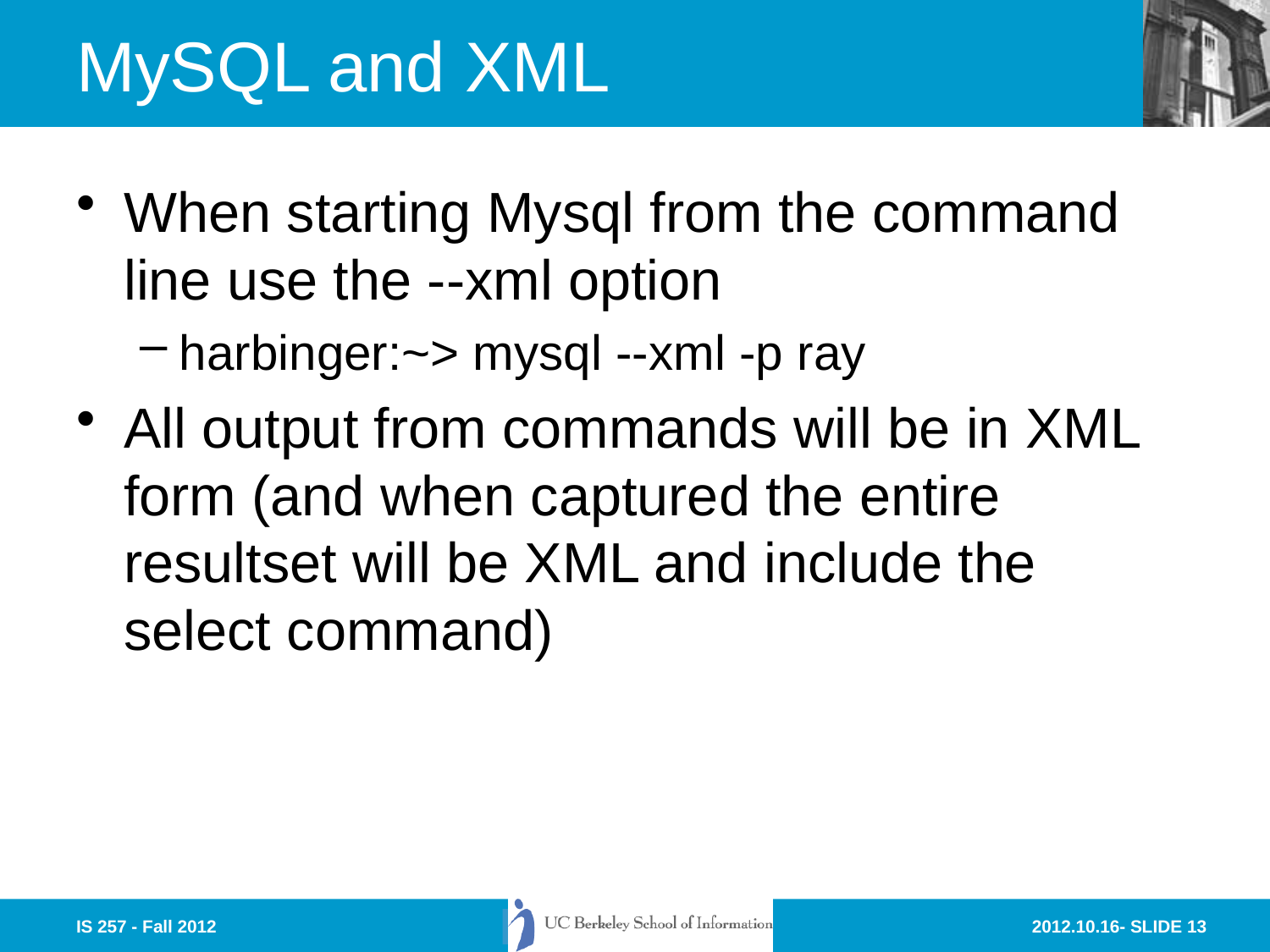

# MySQL and XML
When starting Mysql from the command line use the --xml option
harbinger:~> mysql --xml -p ray
All output from commands will be in XML form (and when captured the entire resultset will be XML and include the select command)
IS 257 - Fall 2012